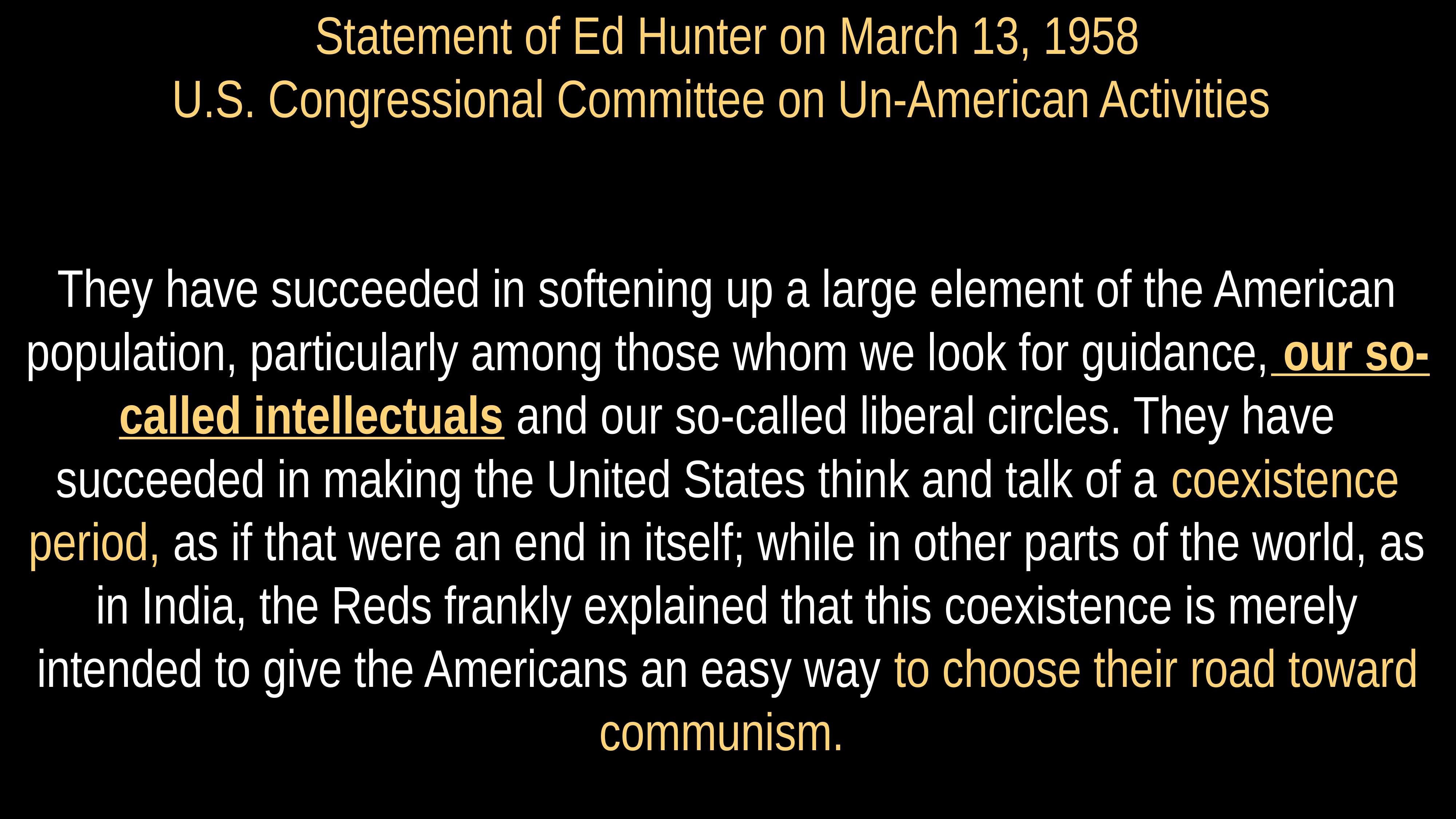

# Statement of Ed Hunter on March 13, 1958 U.S. Congressional Committee on Un-American Activities

They have succeeded in softening up a large element of the American population, particularly among those whom we look for guidance, our so-called intellectuals and our so-called liberal circles. They have succeeded in making the United States think and talk of a coexistence period, as if that were an end in itself; while in other parts of the world, as in India, the Reds frankly explained that this coexistence is merely intended to give the Americans an easy way to choose their road toward communism.